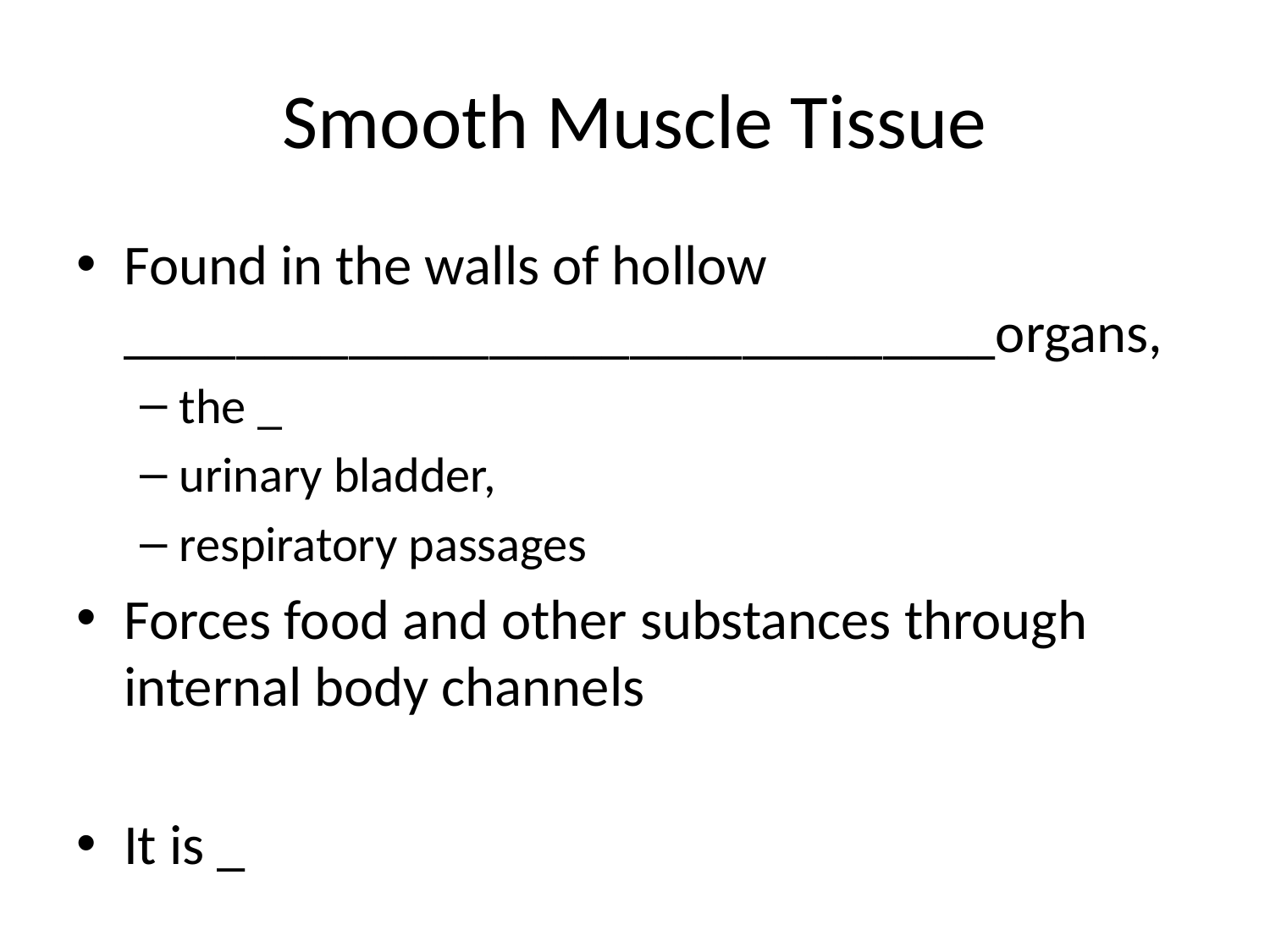

# Smooth Muscle Tissue
Found in the walls of hollow _______________________________organs,
the _
urinary bladder,
respiratory passages
Forces food and other substances through internal body channels

It is _